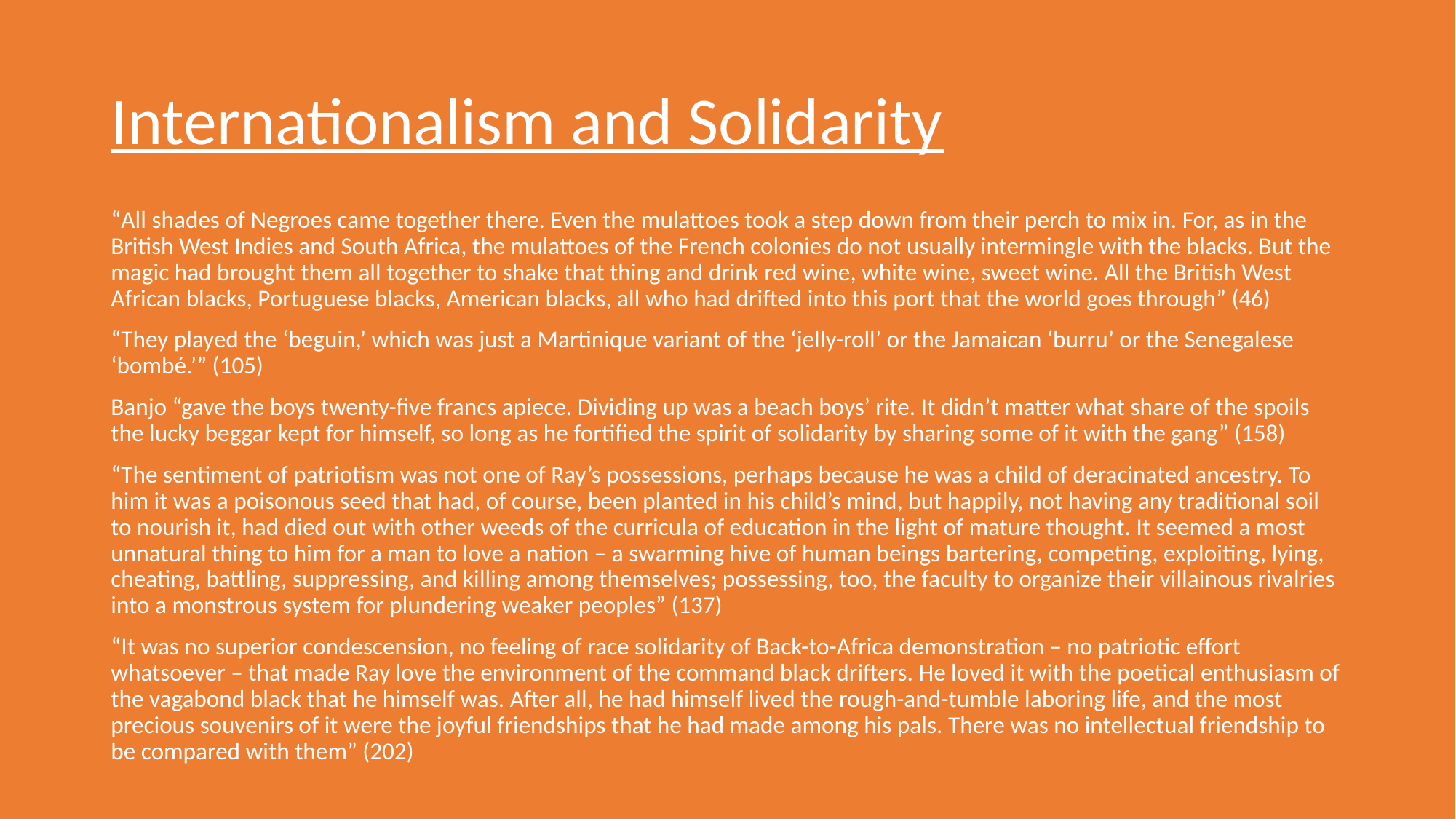

# Internationalism and Solidarity
“All shades of Negroes came together there. Even the mulattoes took a step down from their perch to mix in. For, as in the British West Indies and South Africa, the mulattoes of the French colonies do not usually intermingle with the blacks. But the magic had brought them all together to shake that thing and drink red wine, white wine, sweet wine. All the British West African blacks, Portuguese blacks, American blacks, all who had drifted into this port that the world goes through” (46)
“They played the ‘beguin,’ which was just a Martinique variant of the ‘jelly-roll’ or the Jamaican ‘burru’ or the Senegalese ‘bombé.’” (105)
Banjo “gave the boys twenty-five francs apiece. Dividing up was a beach boys’ rite. It didn’t matter what share of the spoils the lucky beggar kept for himself, so long as he fortified the spirit of solidarity by sharing some of it with the gang” (158)
“The sentiment of patriotism was not one of Ray’s possessions, perhaps because he was a child of deracinated ancestry. To him it was a poisonous seed that had, of course, been planted in his child’s mind, but happily, not having any traditional soil to nourish it, had died out with other weeds of the curricula of education in the light of mature thought. It seemed a most unnatural thing to him for a man to love a nation – a swarming hive of human beings bartering, competing, exploiting, lying, cheating, battling, suppressing, and killing among themselves; possessing, too, the faculty to organize their villainous rivalries into a monstrous system for plundering weaker peoples” (137)
“It was no superior condescension, no feeling of race solidarity of Back-to-Africa demonstration – no patriotic effort whatsoever – that made Ray love the environment of the command black drifters. He loved it with the poetical enthusiasm of the vagabond black that he himself was. After all, he had himself lived the rough-and-tumble laboring life, and the most precious souvenirs of it were the joyful friendships that he had made among his pals. There was no intellectual friendship to be compared with them” (202)